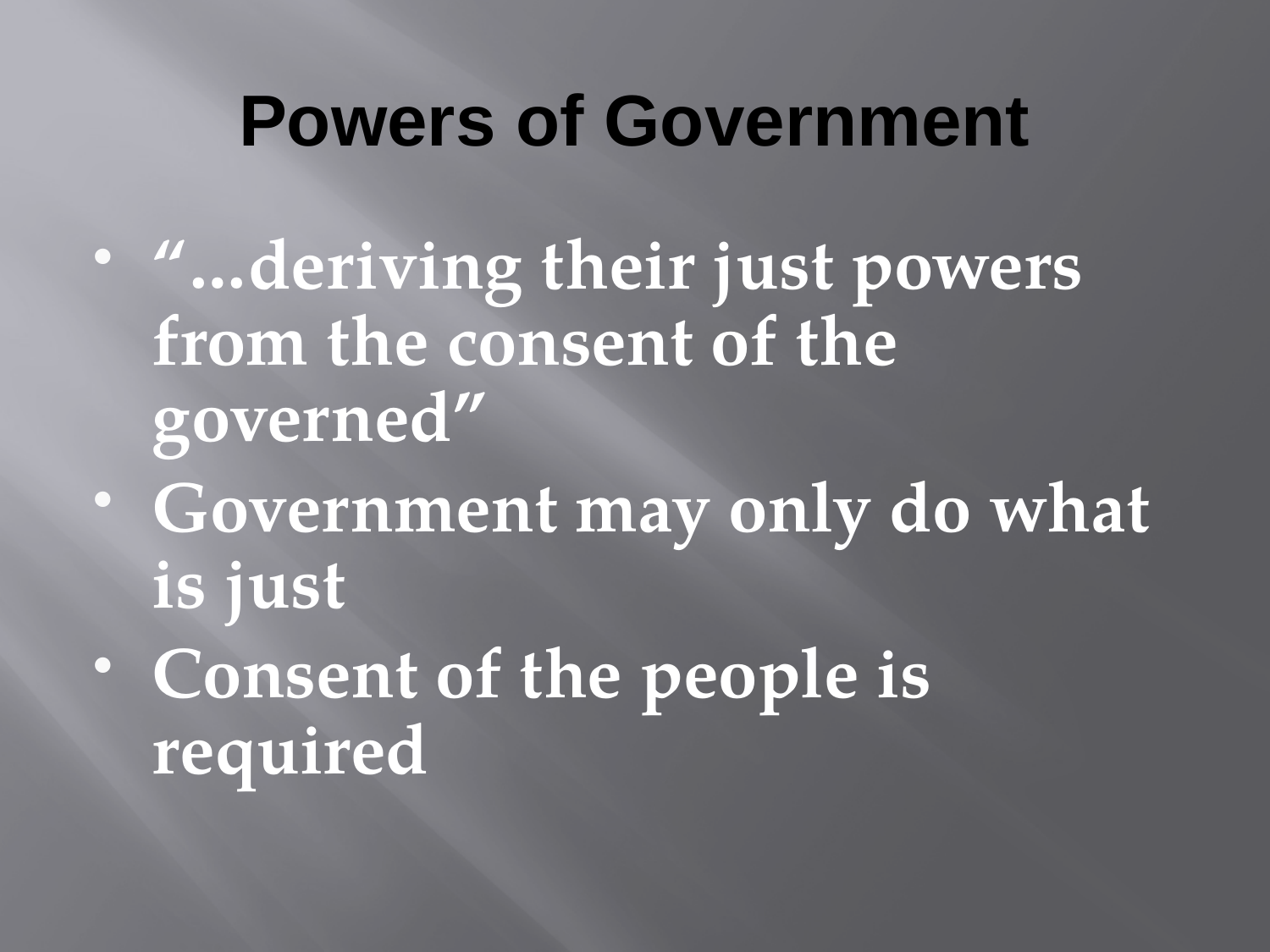

# Powers of Government
“…deriving their just powers from the consent of the governed”
Government may only do what is just
Consent of the people is required